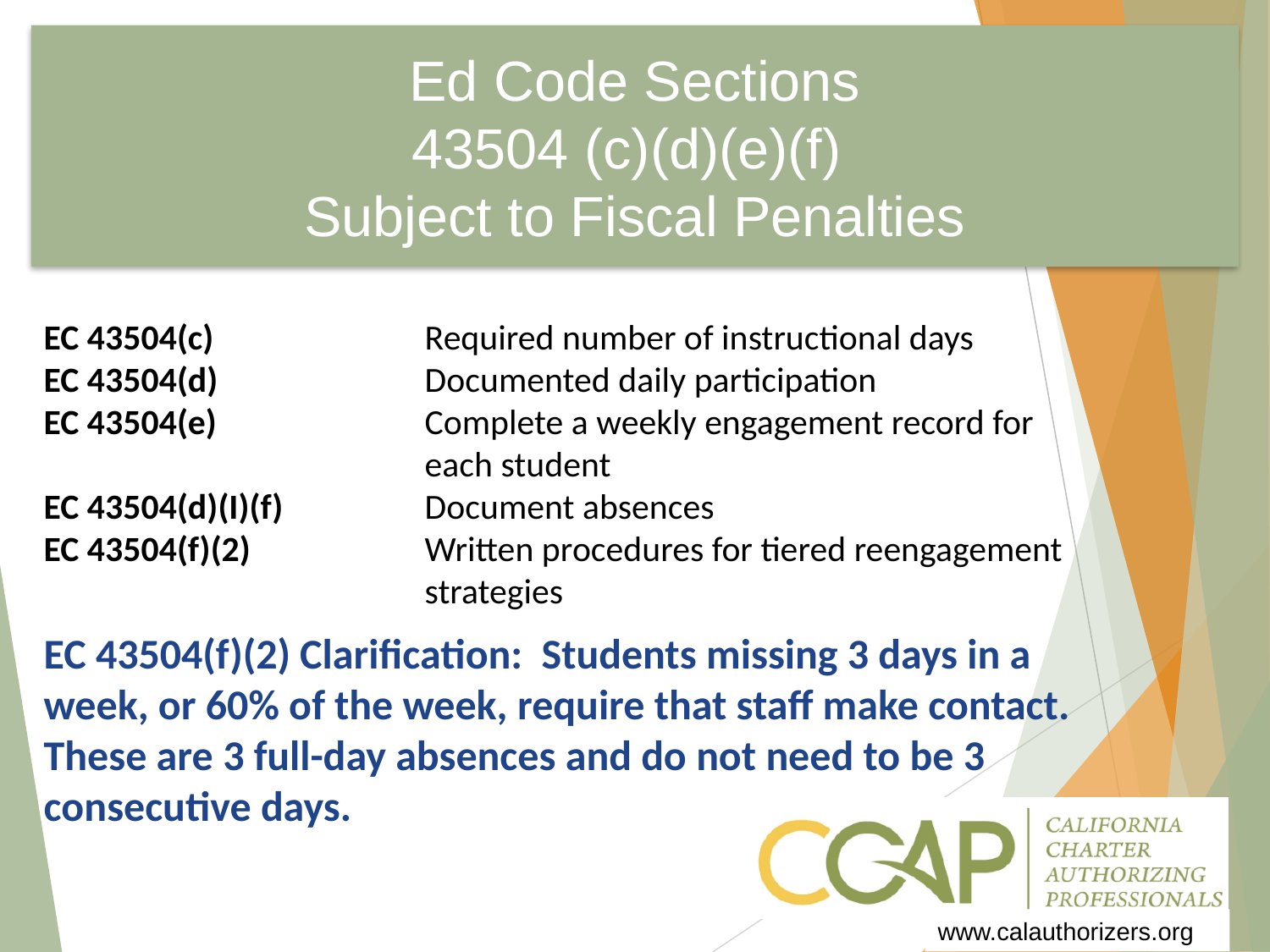

Ed Code Sections
43504 (c)(d)(e)(f)
Subject to Fiscal Penalties
EC 43504(c) 		Required number of instructional days
EC 43504(d)		Documented daily participation
EC 43504(e) 	 	Complete a weekly engagement record for 				each student
EC 43504(d)(I)(f) 		Document absences
EC 43504(f)(2) 	 	Written procedures for tiered reengagement 			strategies
EC 43504(f)(2) Clarification:  Students missing 3 days in a week, or 60% of the week, require that staff make contact. These are 3 full-day absences and do not need to be 3 consecutive days.
www.calauthorizers.org